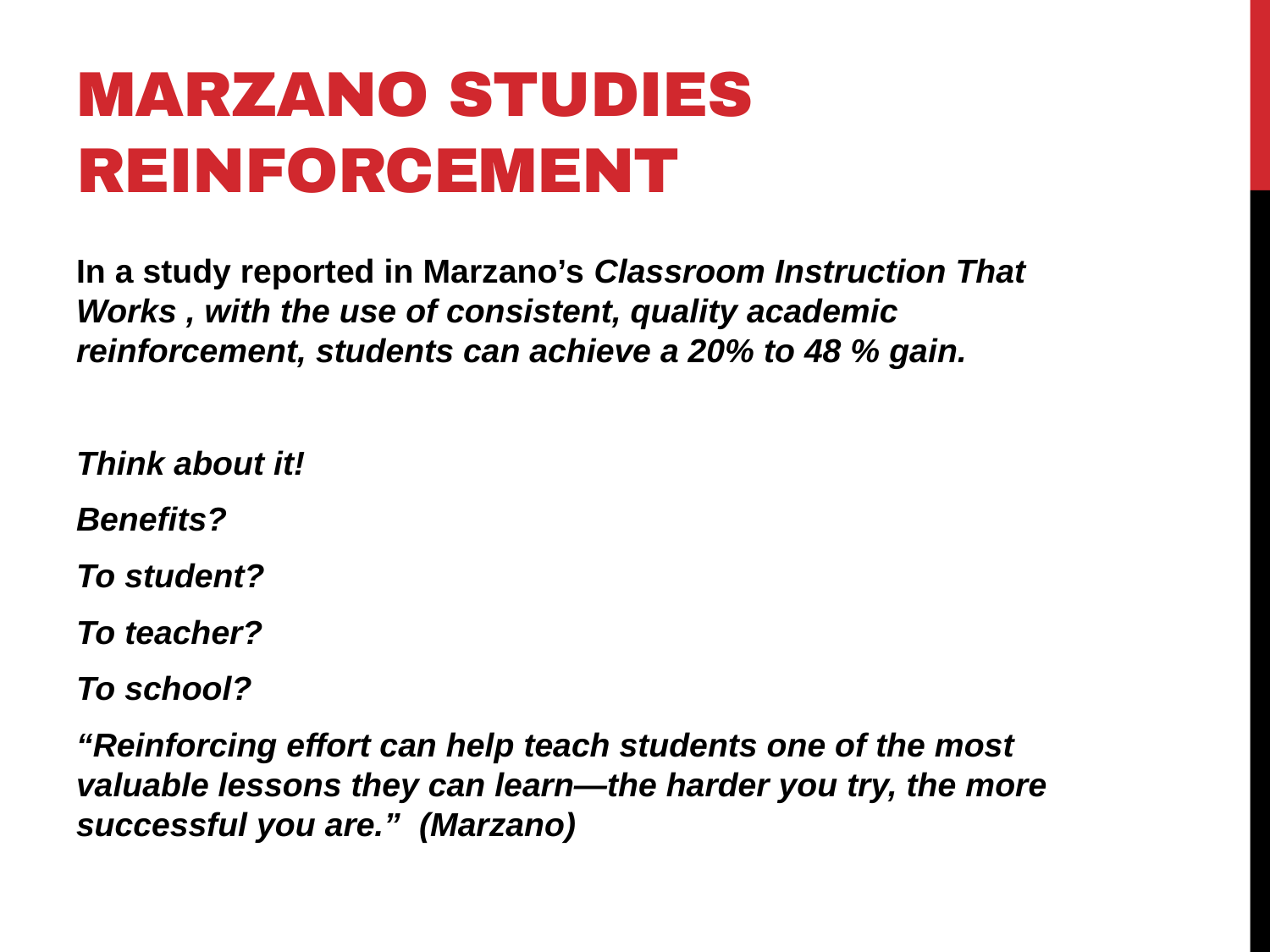

# Marzano studies reinforcement
In a study reported in Marzano’s Classroom Instruction That Works , with the use of consistent, quality academic reinforcement, students can achieve a 20% to 48 % gain.

Think about it!
Benefits?
To student?
To teacher?
To school?
“Reinforcing effort can help teach students one of the most valuable lessons they can learn—the harder you try, the more successful you are.”  (Marzano)